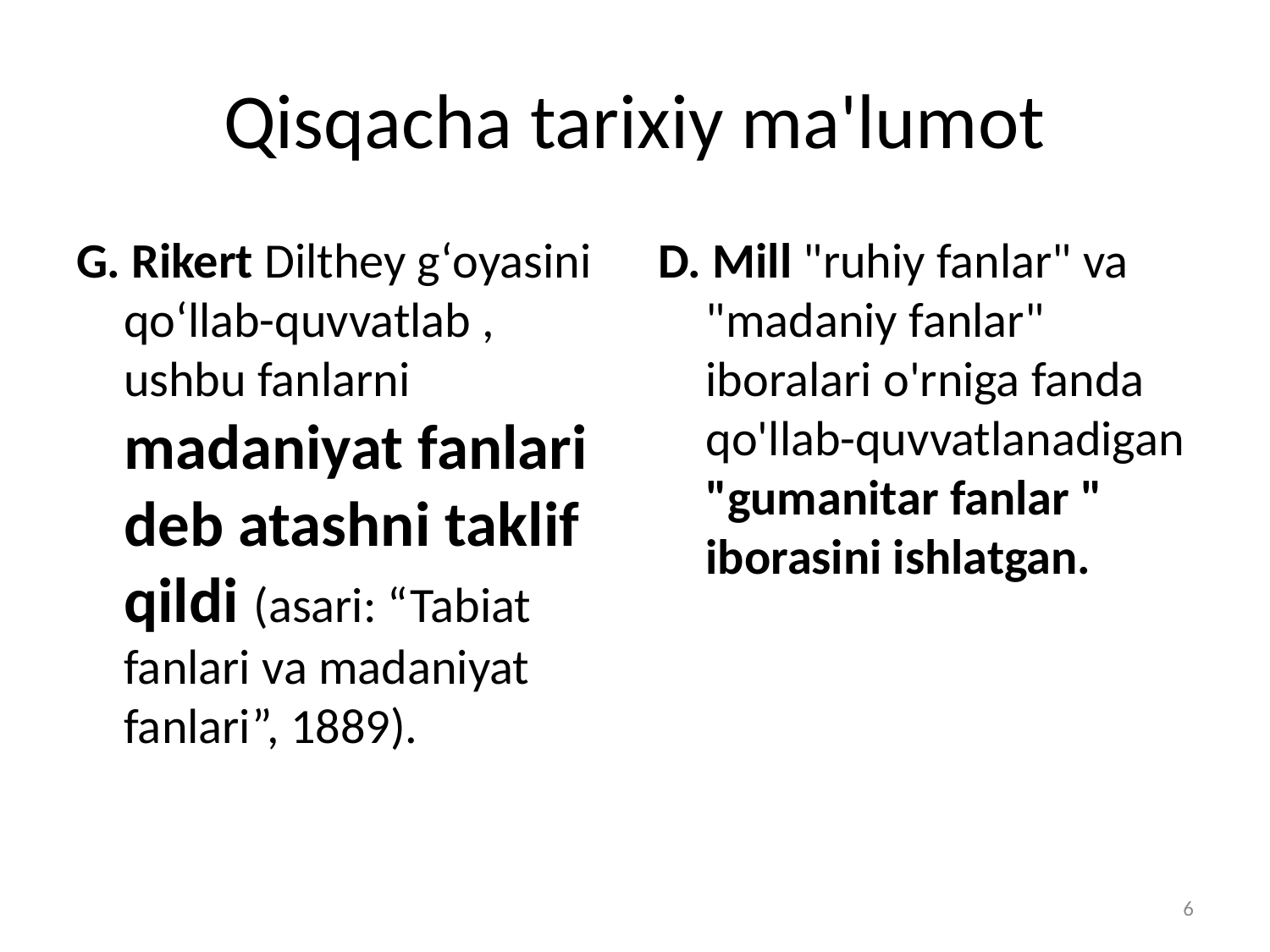

# Qisqacha tarixiy ma'lumot
G. Rikert Dilthey gʻoyasini qoʻllab-quvvatlab , ushbu fanlarni madaniyat fanlari deb atashni taklif qildi (asari: “Tabiat fanlari va madaniyat fanlari”, 1889).
D. Mill "ruhiy fanlar" va "madaniy fanlar" iboralari o'rniga fanda qo'llab-quvvatlanadigan "gumanitar fanlar " iborasini ishlatgan.
6